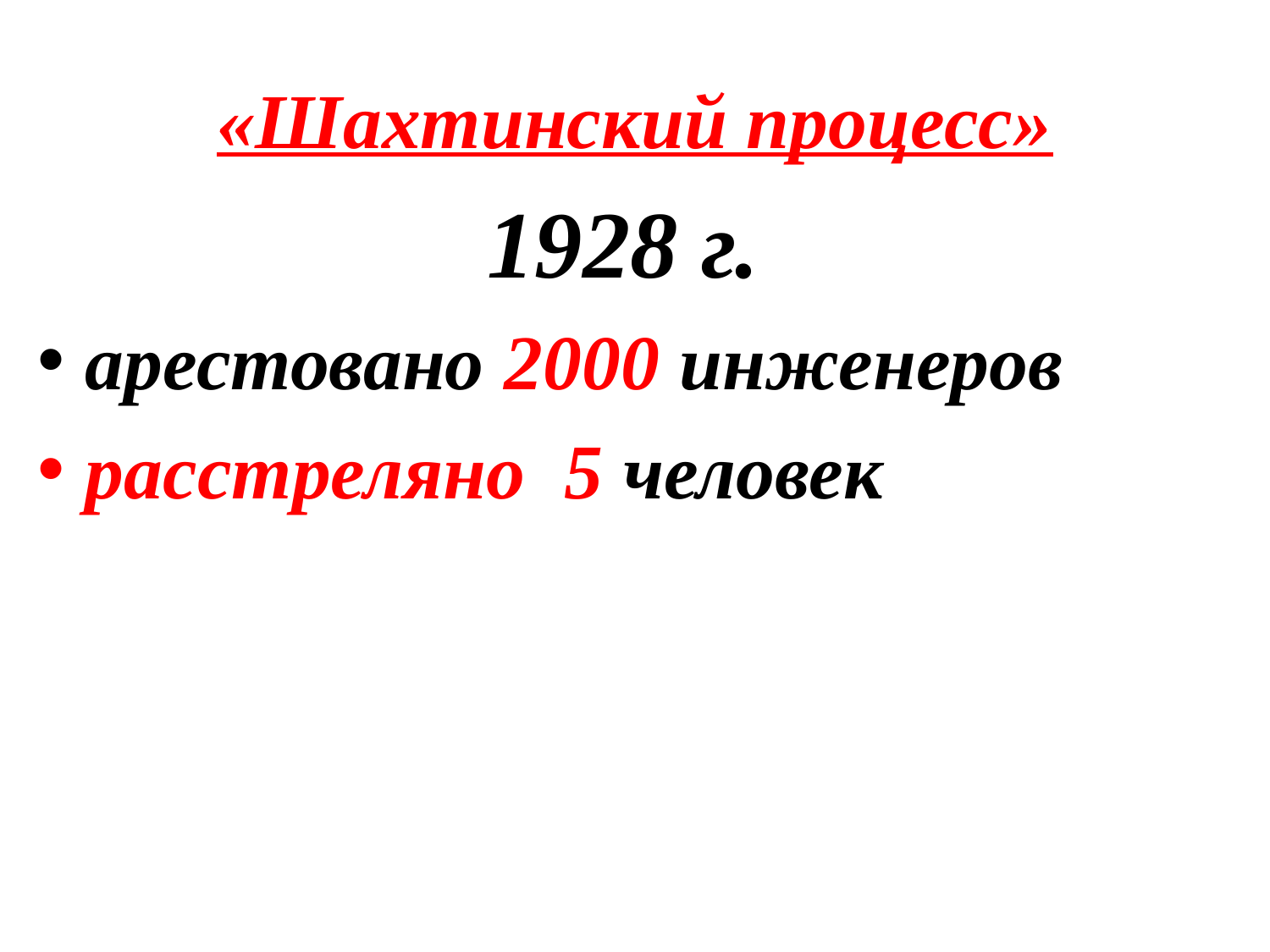

# «Шахтинский процесс»
1928 г.
арестовано 2000 инженеров
расстреляно  5 человек